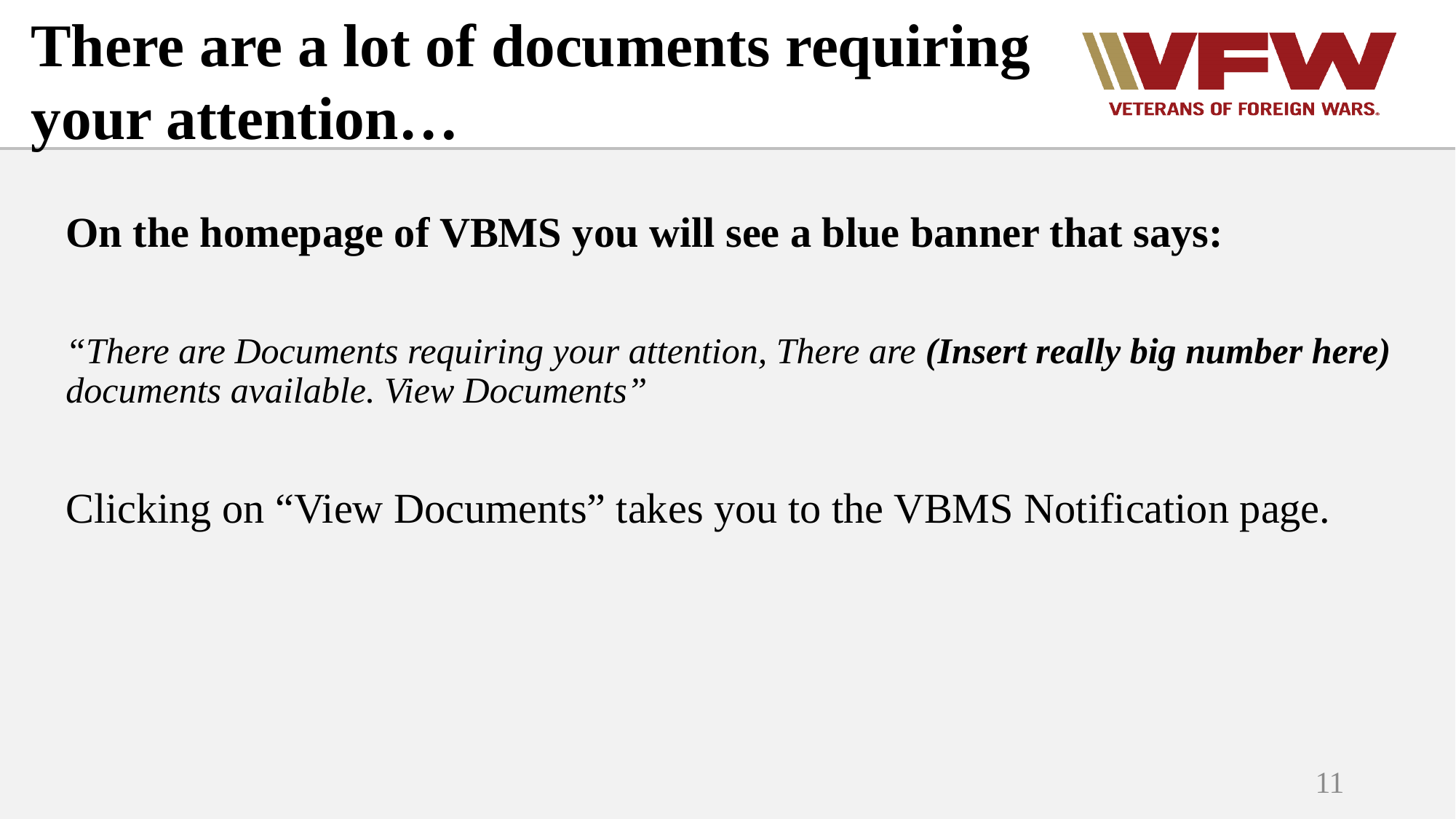

There are a lot of documents requiring your attention…
On the homepage of VBMS you will see a blue banner that says:

“There are Documents requiring your attention, There are (Insert really big number here) documents available. View Documents”

Clicking on “View Documents” takes you to the VBMS Notification page.

11